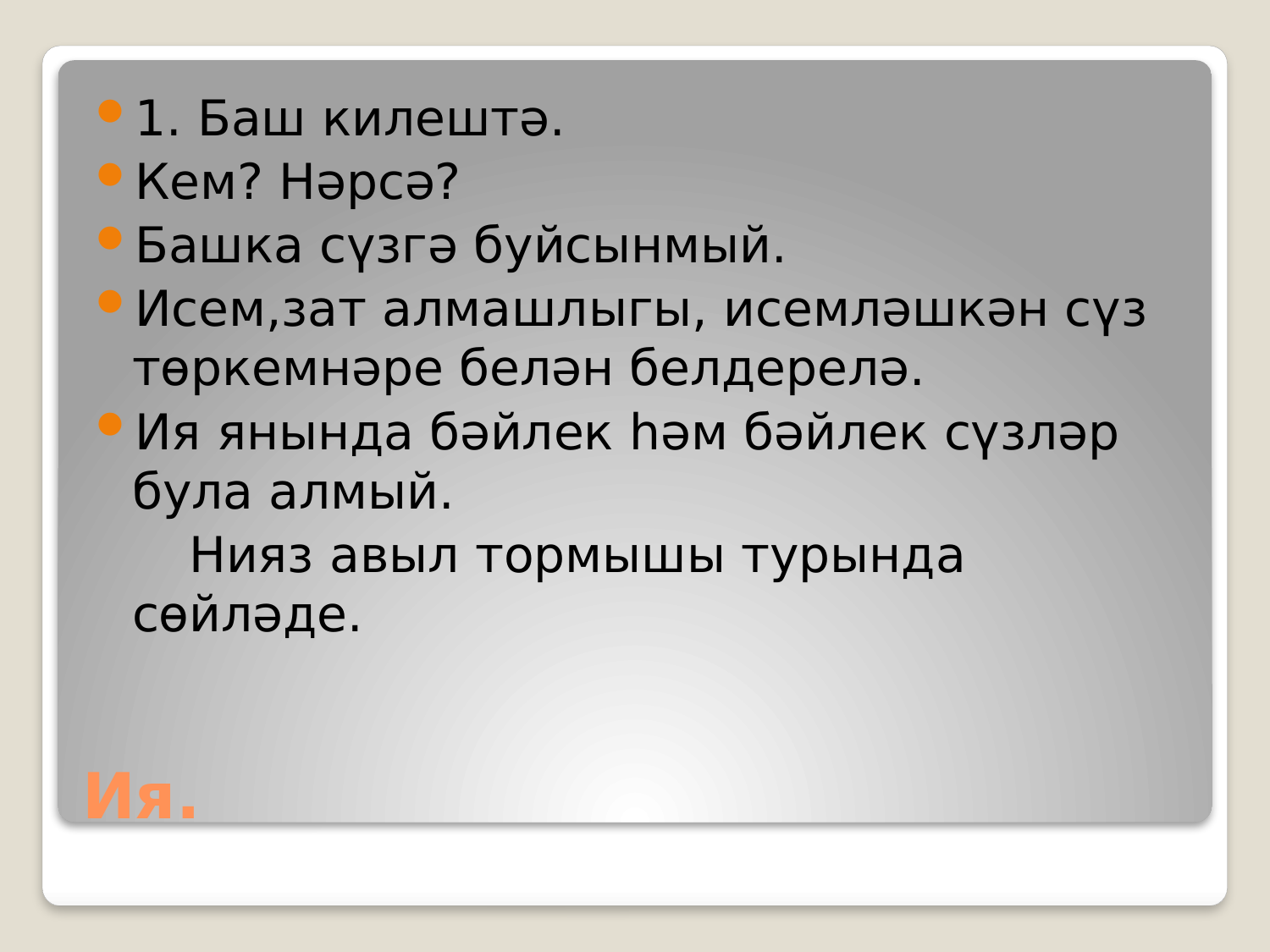

1. Баш килештә.
Кем? Нәрсә?
Башка сүзгә буйсынмый.
Исем,зат алмашлыгы, исемләшкән сүз төркемнәре белән белдерелә.
Ия янында бәйлек һәм бәйлек сүзләр була алмый.
      Нияз авыл тормышы турында сөйләде.
# Ия.